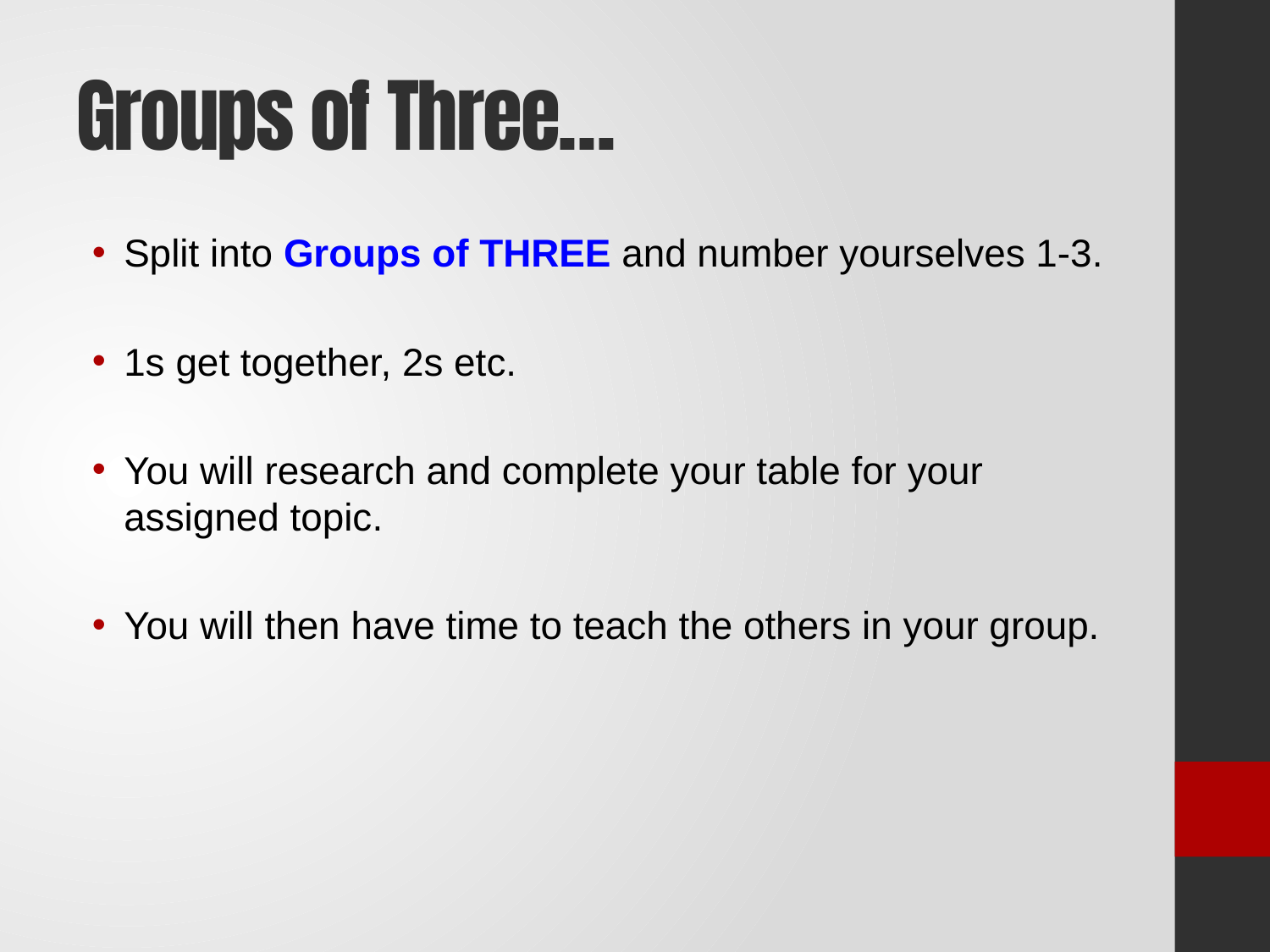

# Groups of Three…
Split into Groups of THREE and number yourselves 1-3.

1s get together, 2s etc.

You will research and complete your table for your assigned topic.

You will then have time to teach the others in your group.